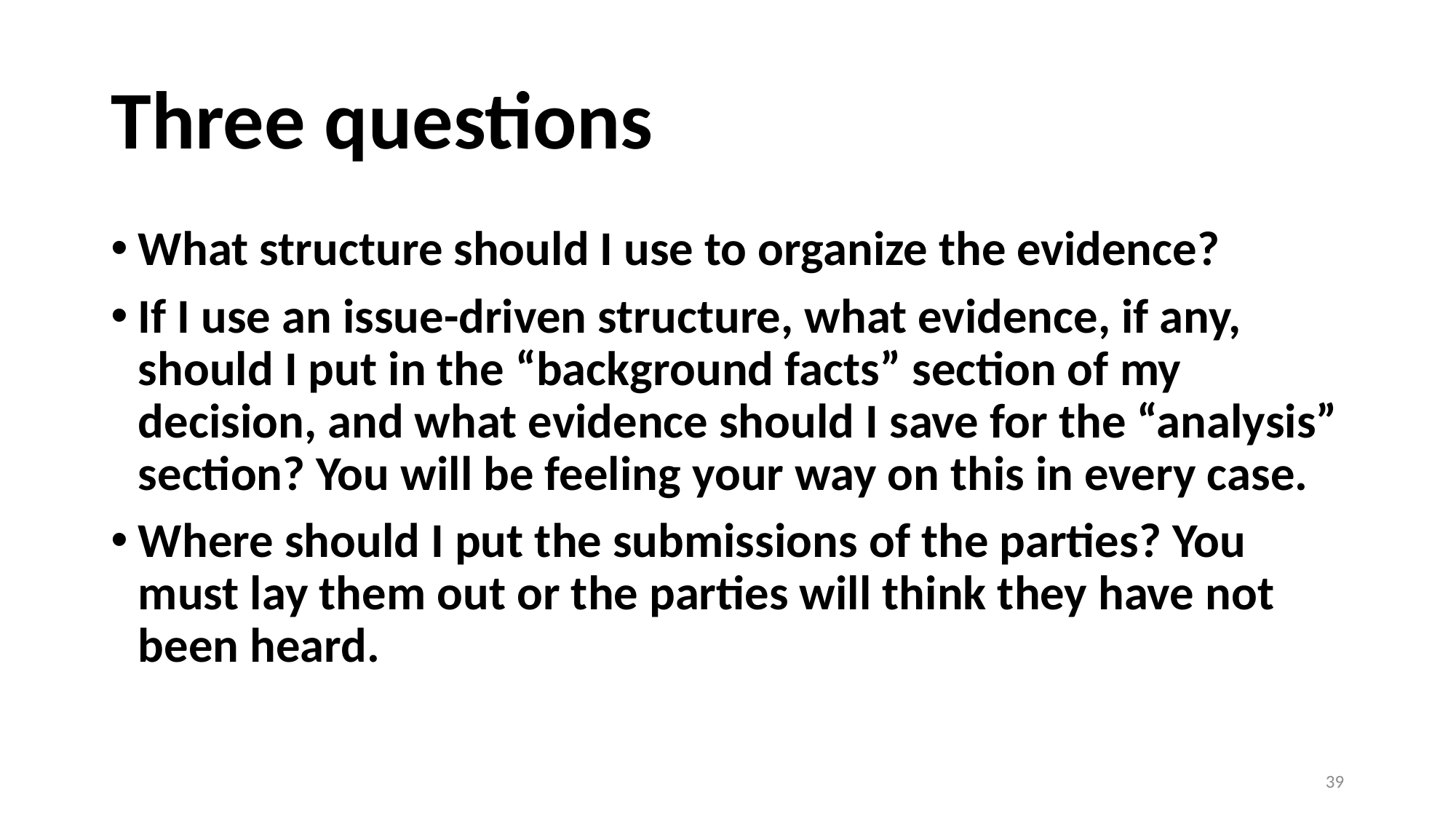

# Three questions
What structure should I use to organize the evidence?
If I use an issue-driven structure, what evidence, if any, should I put in the “background facts” section of my decision, and what evidence should I save for the “analysis” section? You will be feeling your way on this in every case.
Where should I put the submissions of the parties? You must lay them out or the parties will think they have not been heard.

39